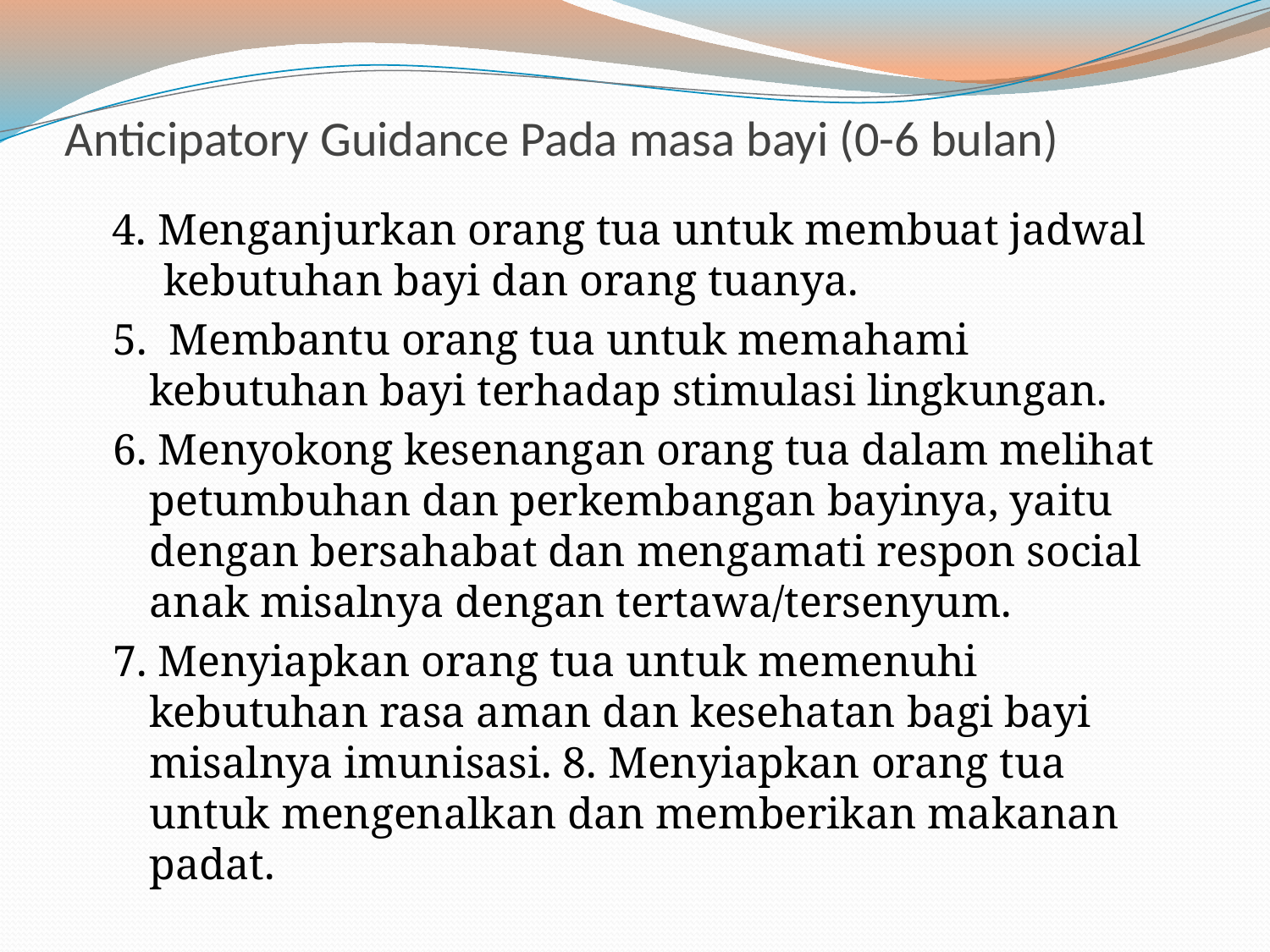

# Anticipatory Guidance Pada masa bayi (0-6 bulan)
4. Menganjurkan orang tua untuk membuat jadwal kebutuhan bayi dan orang tuanya.
5.  Membantu orang tua untuk memahami kebutuhan bayi terhadap stimulasi lingkungan.
6. Menyokong kesenangan orang tua dalam melihat petumbuhan dan perkembangan bayinya, yaitu dengan bersahabat dan mengamati respon social anak misalnya dengan tertawa/tersenyum.
7. Menyiapkan orang tua untuk memenuhi kebutuhan rasa aman dan kesehatan bagi bayi misalnya imunisasi. 8. Menyiapkan orang tua untuk mengenalkan dan memberikan makanan padat.